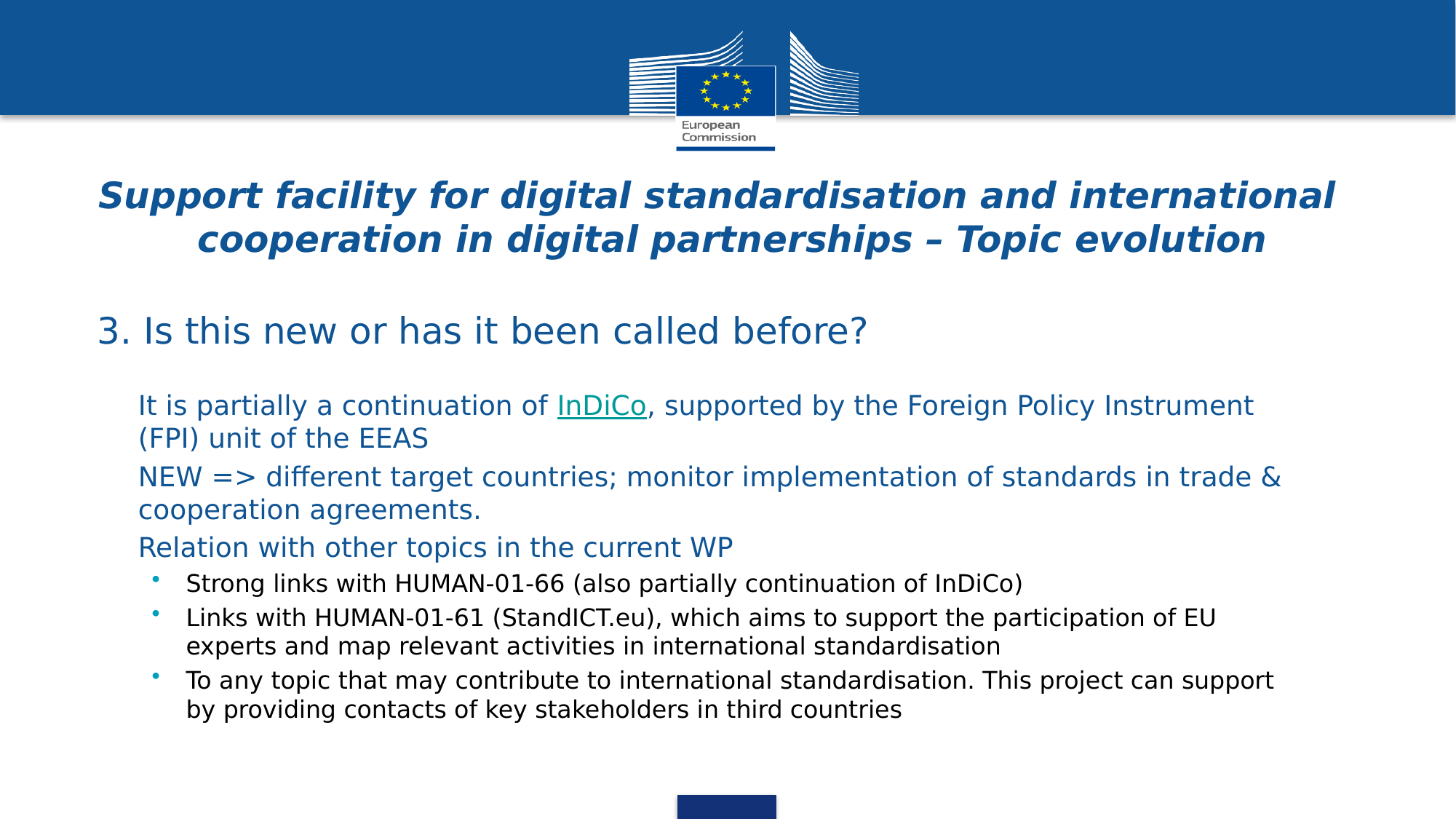

# Support facility for digital standardisation and international cooperation in digital partnerships – Topic evolution
3. Is this new or has it been called before?

It is partially a continuation of InDiCo, supported by the Foreign Policy Instrument (FPI) unit of the EEAS
NEW => different target countries; monitor implementation of standards in trade & cooperation agreements.
Relation with other topics in the current WP
Strong links with HUMAN-01-66 (also partially continuation of InDiCo)
Links with HUMAN-01-61 (StandICT.eu), which aims to support the participation of EU experts and map relevant activities in international standardisation
To any topic that may contribute to international standardisation. This project can support by providing contacts of key stakeholders in third countries